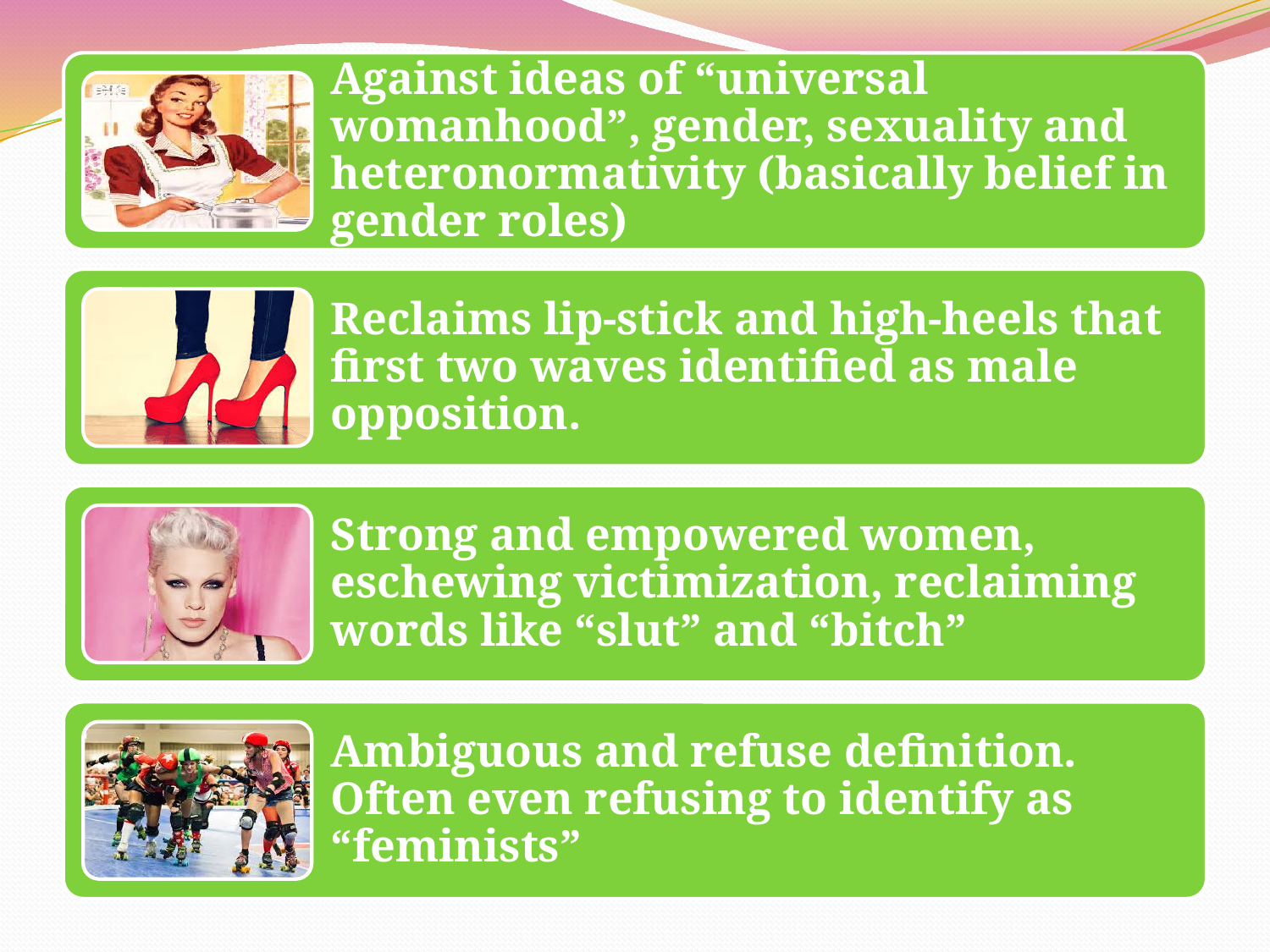

Against ideas of “universal womanhood”, gender, sexuality and heteronormativity (basically belief in gender roles)
Reclaims lip-stick and high-heels that first two waves identified as male opposition.
Strong and empowered women, eschewing victimization, reclaiming words like “slut” and “bitch”
Ambiguous and refuse definition.  Often even refusing to identify as “feminists”
# Feminism – 3rd Wave